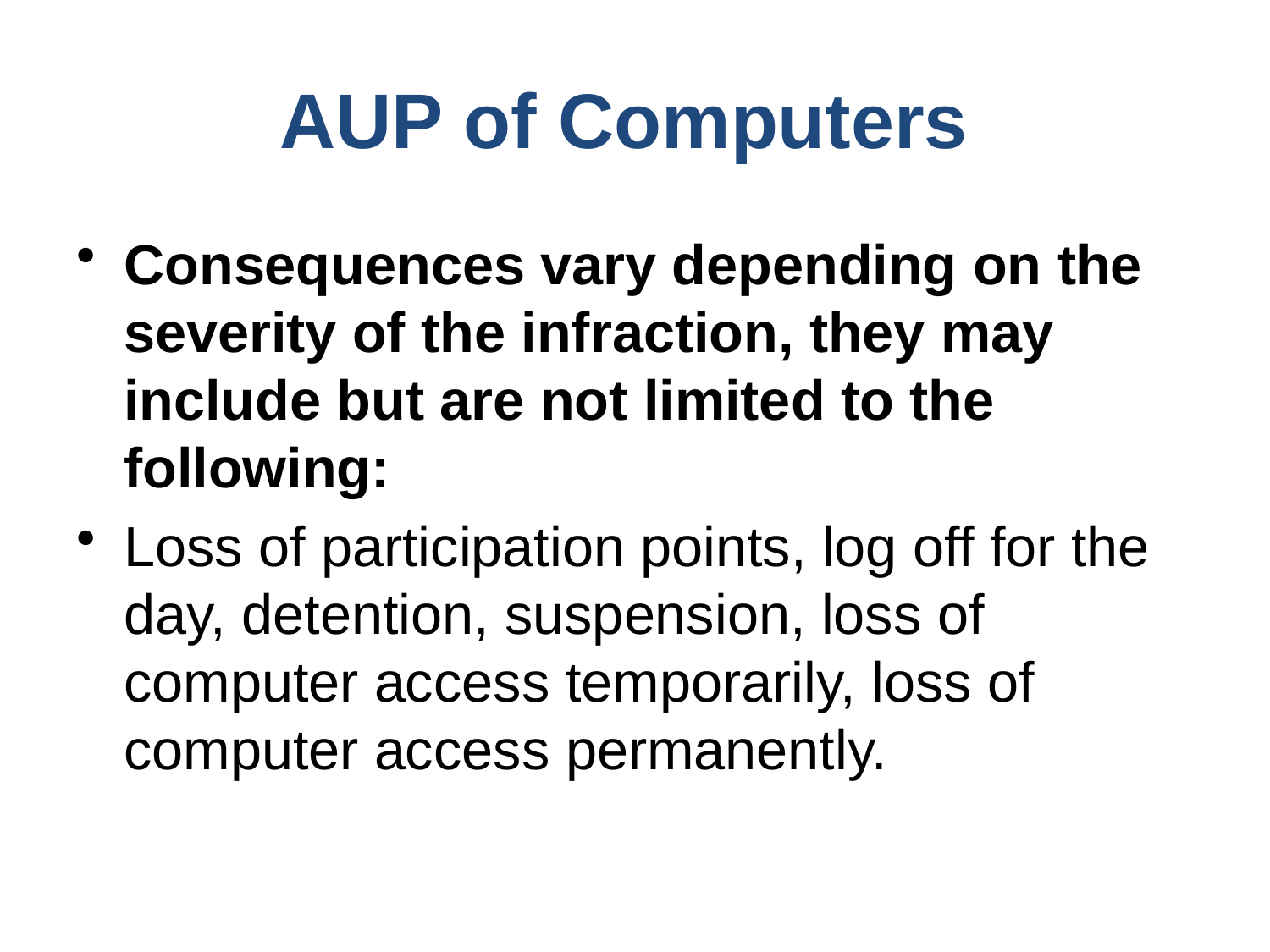

AUP of Computers
Consequences vary depending on the severity of the infraction, they may include but are not limited to the following:
Loss of participation points, log off for the day, detention, suspension, loss of computer access temporarily, loss of computer access permanently.